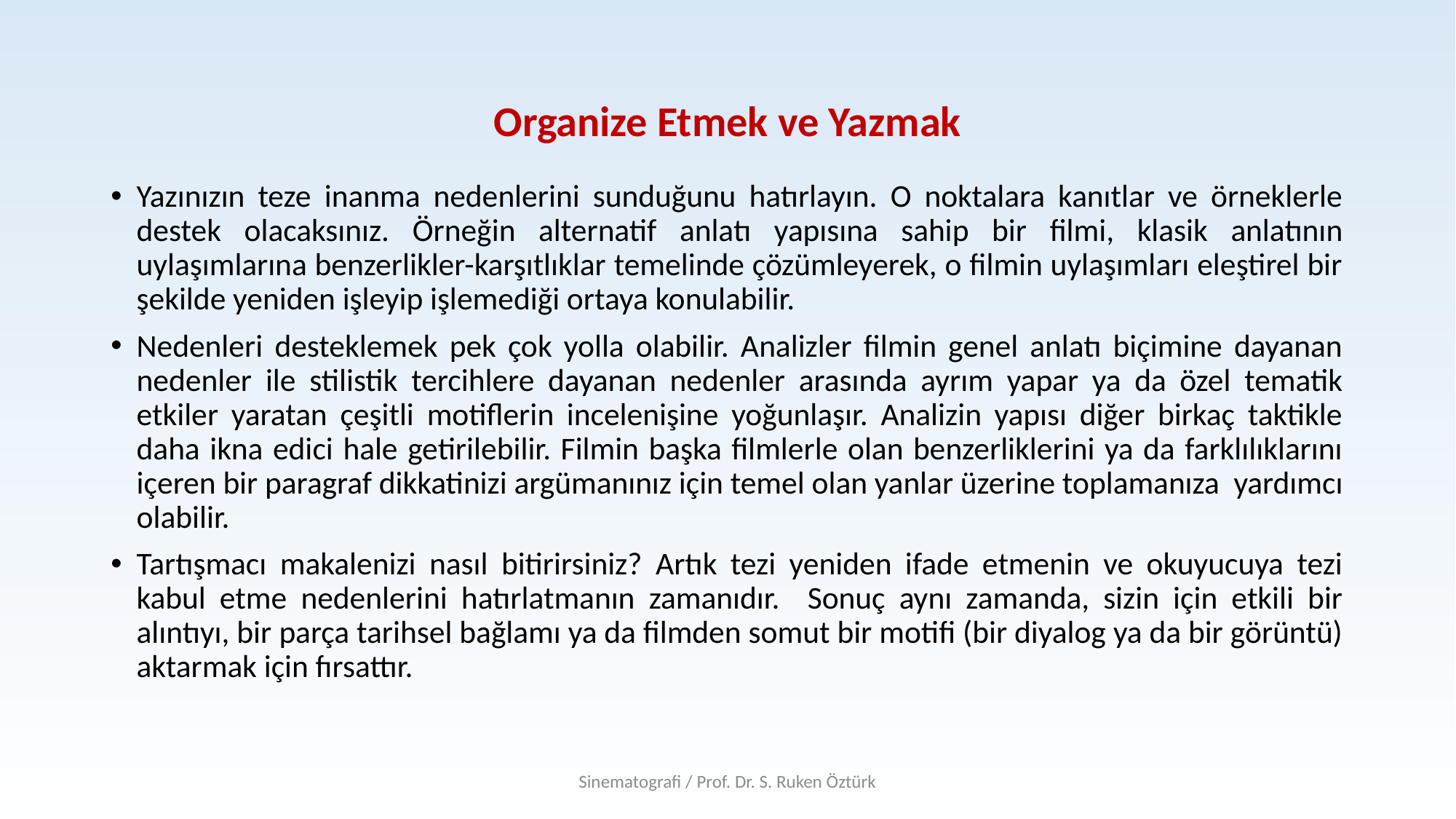

# Organize Etmek ve Yazmak
Yazınızın teze inanma nedenlerini sunduğunu hatırlayın. O noktalara kanıtlar ve örneklerle destek olacaksınız. Örneğin alternatif anlatı yapısına sahip bir filmi, klasik anlatının uylaşımlarına benzerlikler-karşıtlıklar temelinde çözümleyerek, o filmin uylaşımları eleştirel bir şekilde yeniden işleyip işlemediği ortaya konulabilir.
Nedenleri desteklemek pek çok yolla olabilir. Analizler filmin genel anlatı biçimine dayanan nedenler ile stilistik tercihlere dayanan nedenler arasında ayrım yapar ya da özel tematik etkiler yaratan çeşitli motiflerin incelenişine yoğunlaşır. Analizin yapısı diğer birkaç taktikle daha ikna edici hale getirilebilir. Filmin başka filmlerle olan benzerliklerini ya da farklılıklarını içeren bir paragraf dikkatinizi argümanınız için temel olan yanlar üzerine toplamanıza  yardımcı olabilir.
Tartışmacı makalenizi nasıl bitirirsiniz? Artık tezi yeniden ifade etmenin ve okuyucuya tezi kabul etme nedenlerini hatırlatmanın zamanıdır.  Sonuç aynı zamanda, sizin için etkili bir alıntıyı, bir parça tarihsel bağlamı ya da filmden somut bir motifi (bir diyalog ya da bir görüntü) aktarmak için fırsattır.

Sinematografi / Prof. Dr. S. Ruken Öztürk